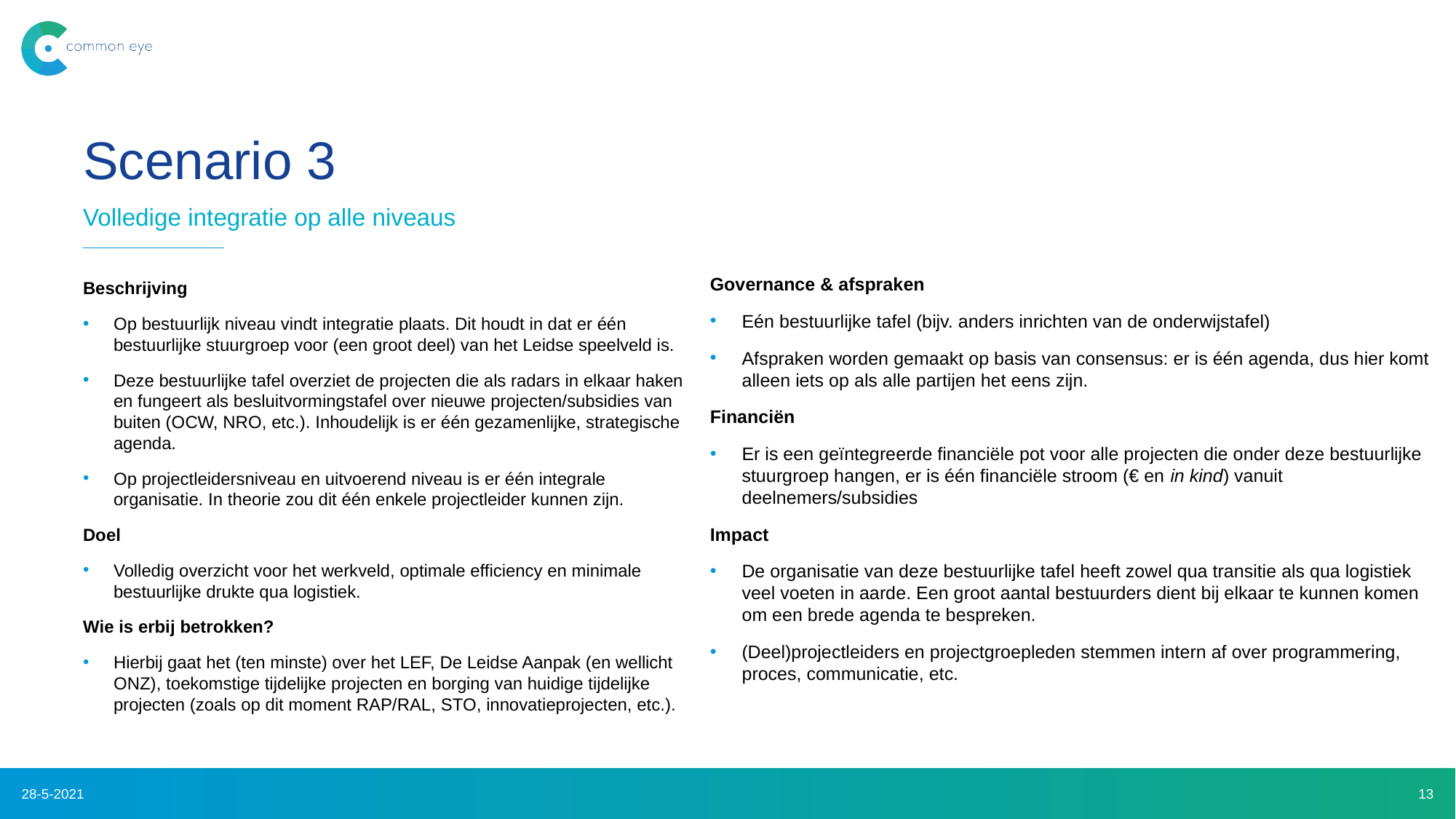

# Scenario 3
Volledige integratie op alle niveaus
Governance & afspraken
Eén bestuurlijke tafel (bijv. anders inrichten van de onderwijstafel)
Afspraken worden gemaakt op basis van consensus: er is één agenda, dus hier komt alleen iets op als alle partijen het eens zijn.
Financiën
Er is een geïntegreerde financiële pot voor alle projecten die onder deze bestuurlijke stuurgroep hangen, er is één financiële stroom (€ en in kind) vanuit deelnemers/subsidies
Impact
De organisatie van deze bestuurlijke tafel heeft zowel qua transitie als qua logistiek veel voeten in aarde. Een groot aantal bestuurders dient bij elkaar te kunnen komen om een brede agenda te bespreken.
(Deel)projectleiders en projectgroepleden stemmen intern af over programmering, proces, communicatie, etc.
Beschrijving
Op bestuurlijk niveau vindt integratie plaats. Dit houdt in dat er één bestuurlijke stuurgroep voor (een groot deel) van het Leidse speelveld is.
Deze bestuurlijke tafel overziet de projecten die als radars in elkaar haken en fungeert als besluitvormingstafel over nieuwe projecten/subsidies van buiten (OCW, NRO, etc.). Inhoudelijk is er één gezamenlijke, strategische agenda.
Op projectleidersniveau en uitvoerend niveau is er één integrale organisatie. In theorie zou dit één enkele projectleider kunnen zijn.
Doel
Volledig overzicht voor het werkveld, optimale efficiency en minimale bestuurlijke drukte qua logistiek.
Wie is erbij betrokken?
Hierbij gaat het (ten minste) over het LEF, De Leidse Aanpak (en wellicht ONZ), toekomstige tijdelijke projecten en borging van huidige tijdelijke projecten (zoals op dit moment RAP/RAL, STO, innovatieprojecten, etc.).

28-5-2021
13